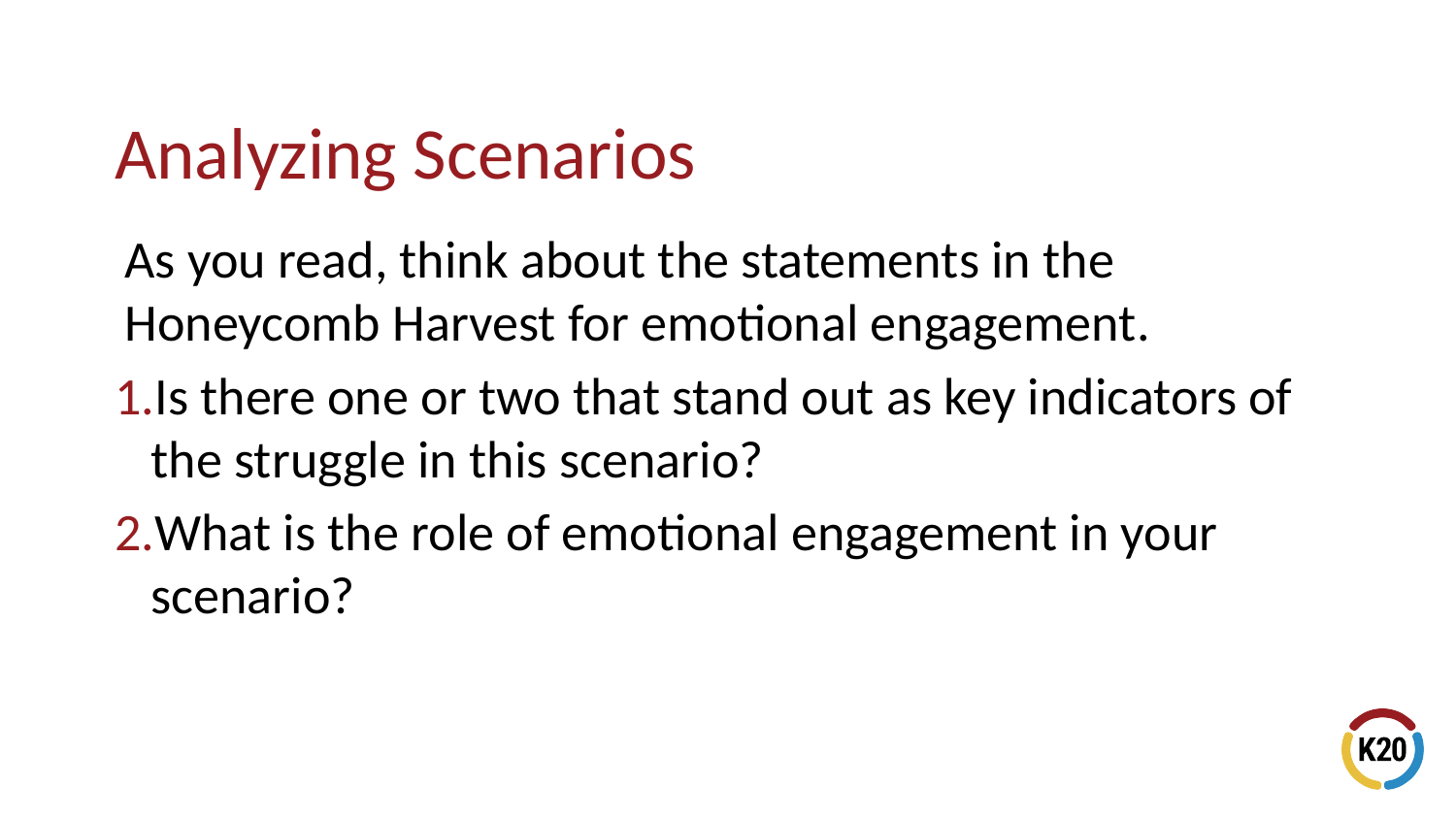

As you read, think about the statements in the Honeycomb Harvest for emotional engagement.
Is there one or two that stand out as key indicators of the struggle in this scenario?
What is the role of emotional engagement in your scenario?
# Analyzing Scenarios